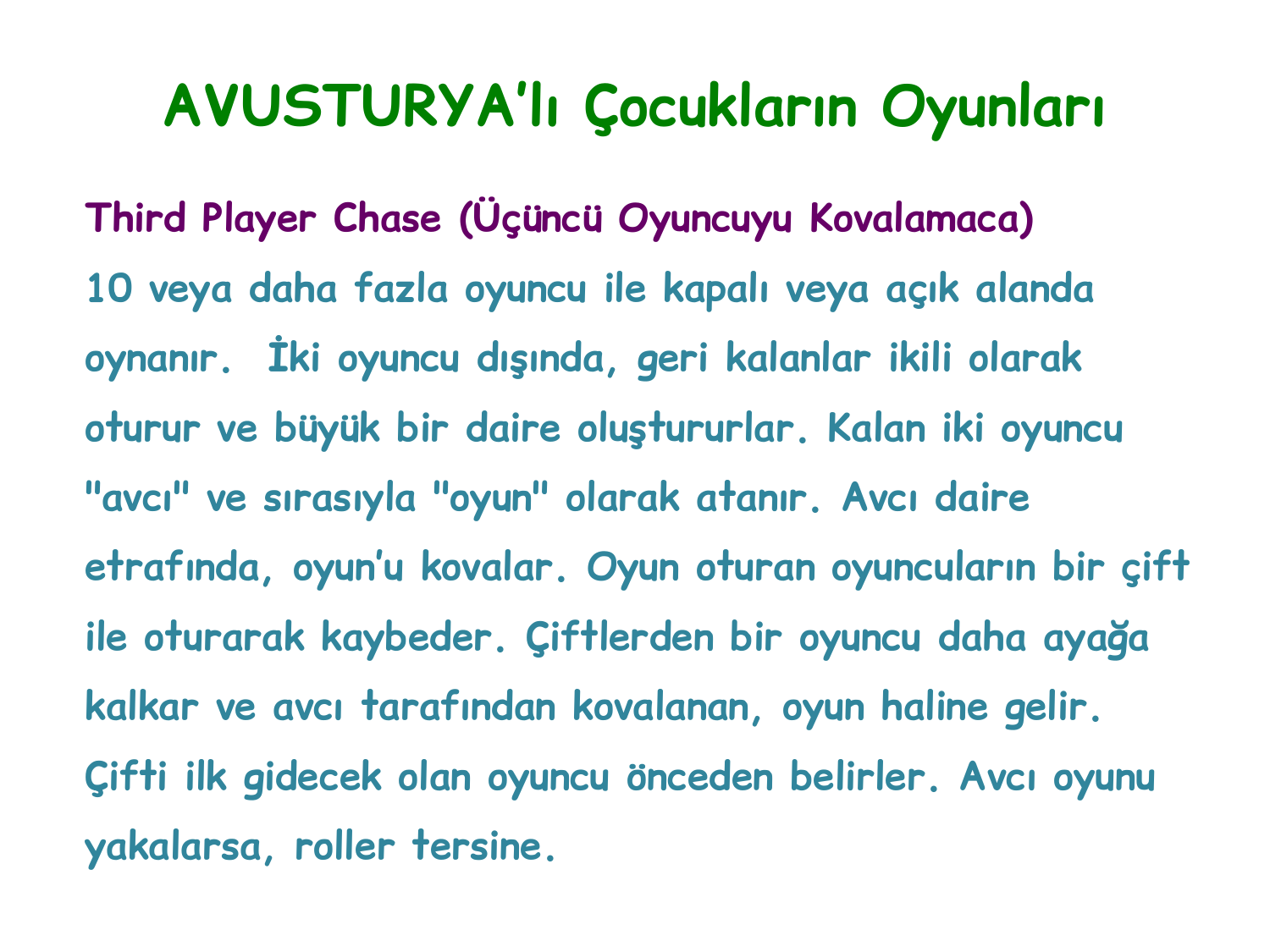

AVUSTURYA’lı Çocukların Oyunları
Third Player Chase (Üçüncü Oyuncuyu Kovalamaca)
10 veya daha fazla oyuncu ile kapalı veya açık alanda oynanır.  İki oyuncu dışında, geri kalanlar ikili olarak oturur ve büyük bir daire oluştururlar. Kalan iki oyuncu "avcı" ve sırasıyla "oyun" olarak atanır. Avcı daire etrafında, oyun’u kovalar. Oyun oturan oyuncuların bir çift ile oturarak kaybeder. Çiftlerden bir oyuncu daha ayağa kalkar ve avcı tarafından kovalanan, oyun haline gelir. Çifti ilk gidecek olan oyuncu önceden belirler. Avcı oyunu yakalarsa, roller tersine.